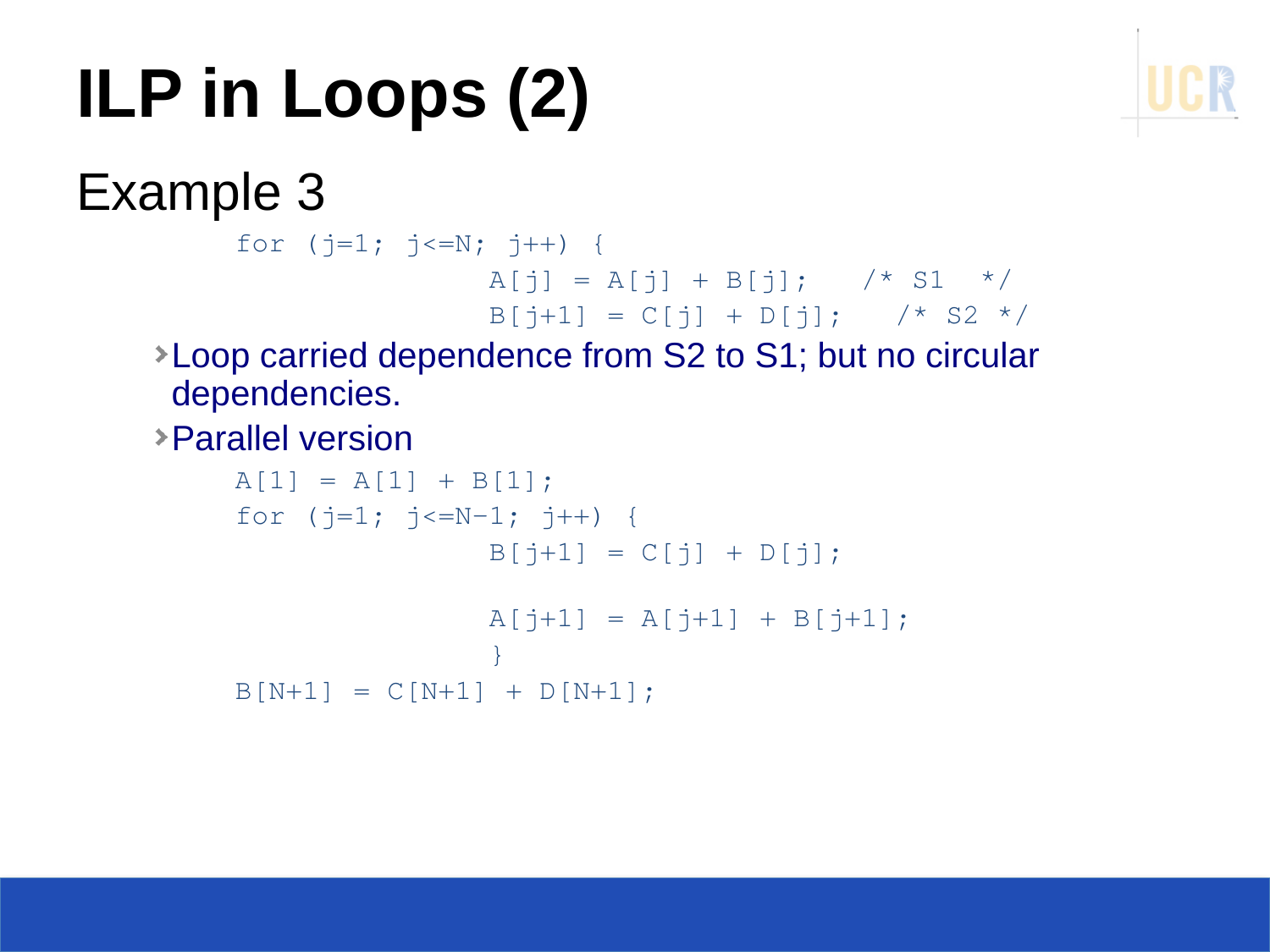

# ILP in Loops (2)
Example 3
		for (j=1; j<=N; j++) {
				A[j] = A[j] + B[j];   /* S1  */
				B[j+1] = C[j] + D[j];   /* S2 */
Loop carried dependence from S2 to S1; but no circular dependencies.
Parallel version
		A[1] = A[1] + B[1];
		for (j=1; j<=N-1; j++) {
				B[j+1] = C[j] + D[j];
				A[j+1] = A[j+1] + B[j+1];
				}
		B[N+1] = C[N+1] + D[N+1];